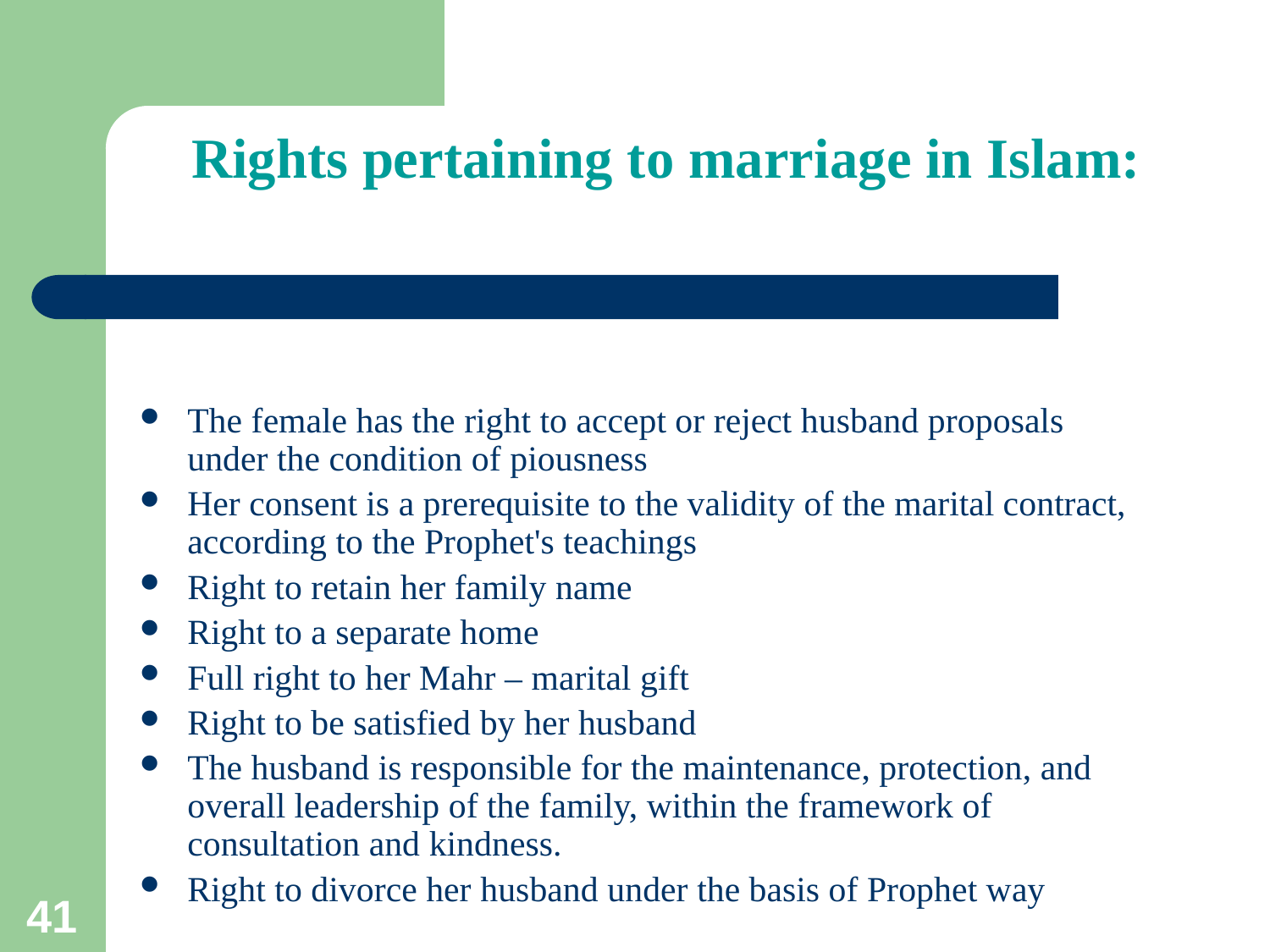

# Rights pertaining to marriage in Islam:

The female has the right to accept or reject husband proposals under the condition of piousness
Her consent is a prerequisite to the validity of the marital contract, according to the Prophet's teachings
Right to retain her family name
Right to a separate home
Full right to her Mahr – marital gift
Right to be satisfied by her husband
The husband is responsible for the maintenance, protection, and overall leadership of the family, within the framework of consultation and kindness.
Right to divorce her husband under the basis of Prophet way
41